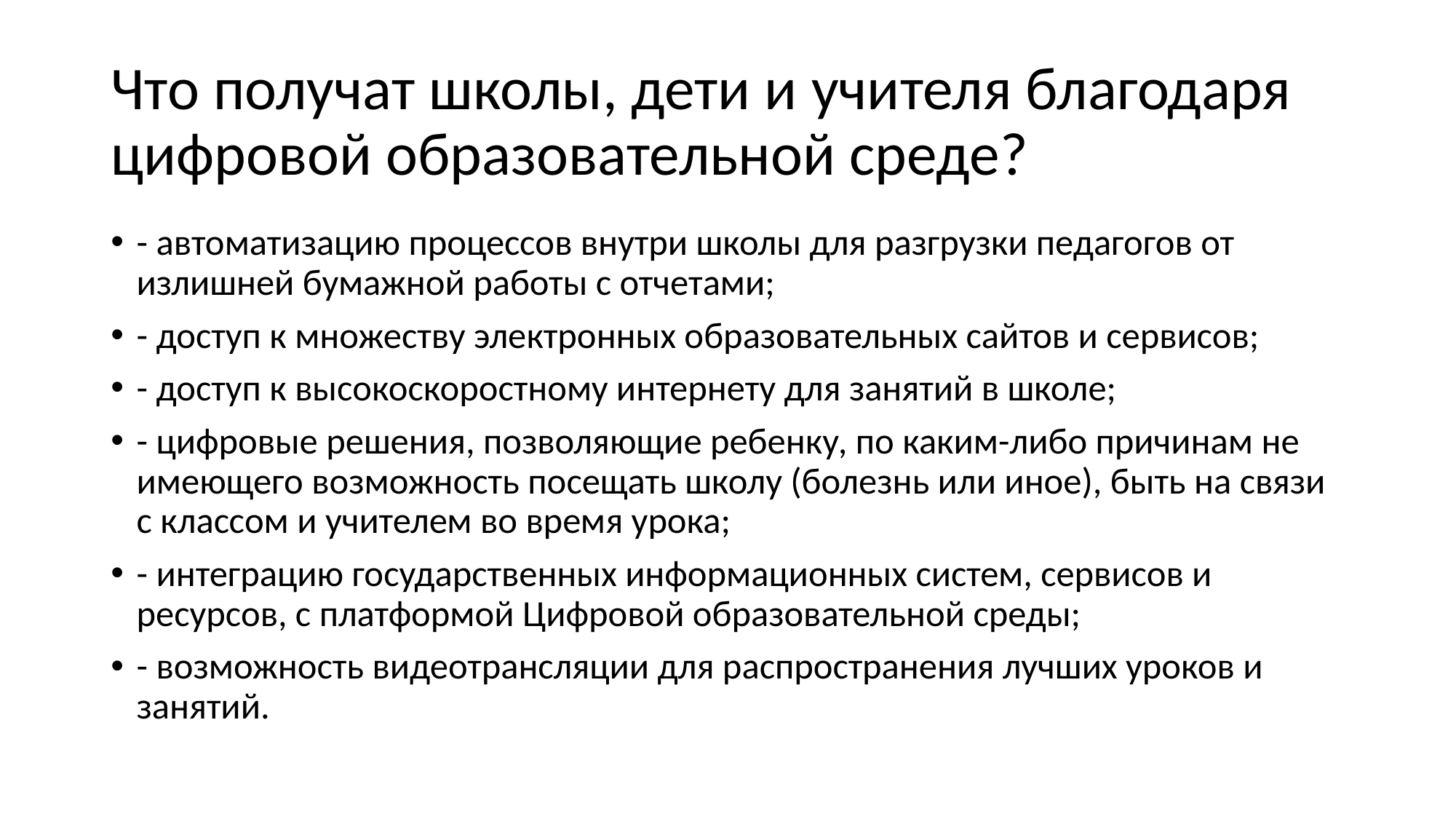

# Что получат школы, дети и учителя благодаря цифровой образовательной среде?
- автоматизацию процессов внутри школы для разгрузки педагогов от излишней бумажной работы с отчетами;
- доступ к множеству электронных образовательных сайтов и сервисов;
- доступ к высокоскоростному интернету для занятий в школе;
- цифровые решения, позволяющие ребенку, по каким-либо причинам не имеющего возможность посещать школу (болезнь или иное), быть на связи с классом и учителем во время урока;
- интеграцию государственных информационных систем, сервисов и ресурсов, с платформой Цифровой образовательной среды;
- возможность видеотрансляции для распространения лучших уроков и занятий.